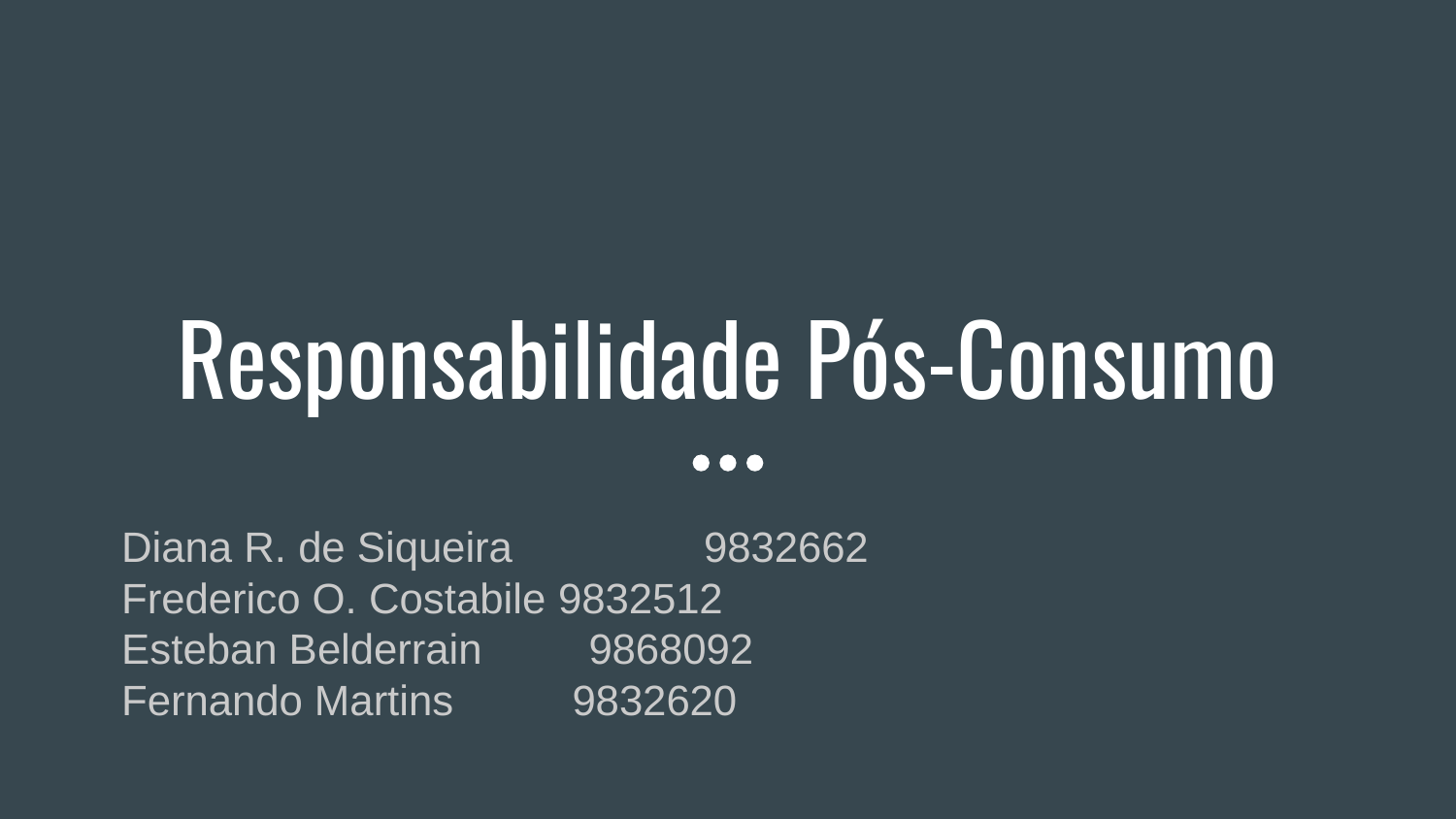

# Responsabilidade Pós-Consumo
Diana R. de Siqueira	 	9832662
Frederico O. Costabile	9832512
Esteban Belderrain         9868092
Fernando Martins          9832620